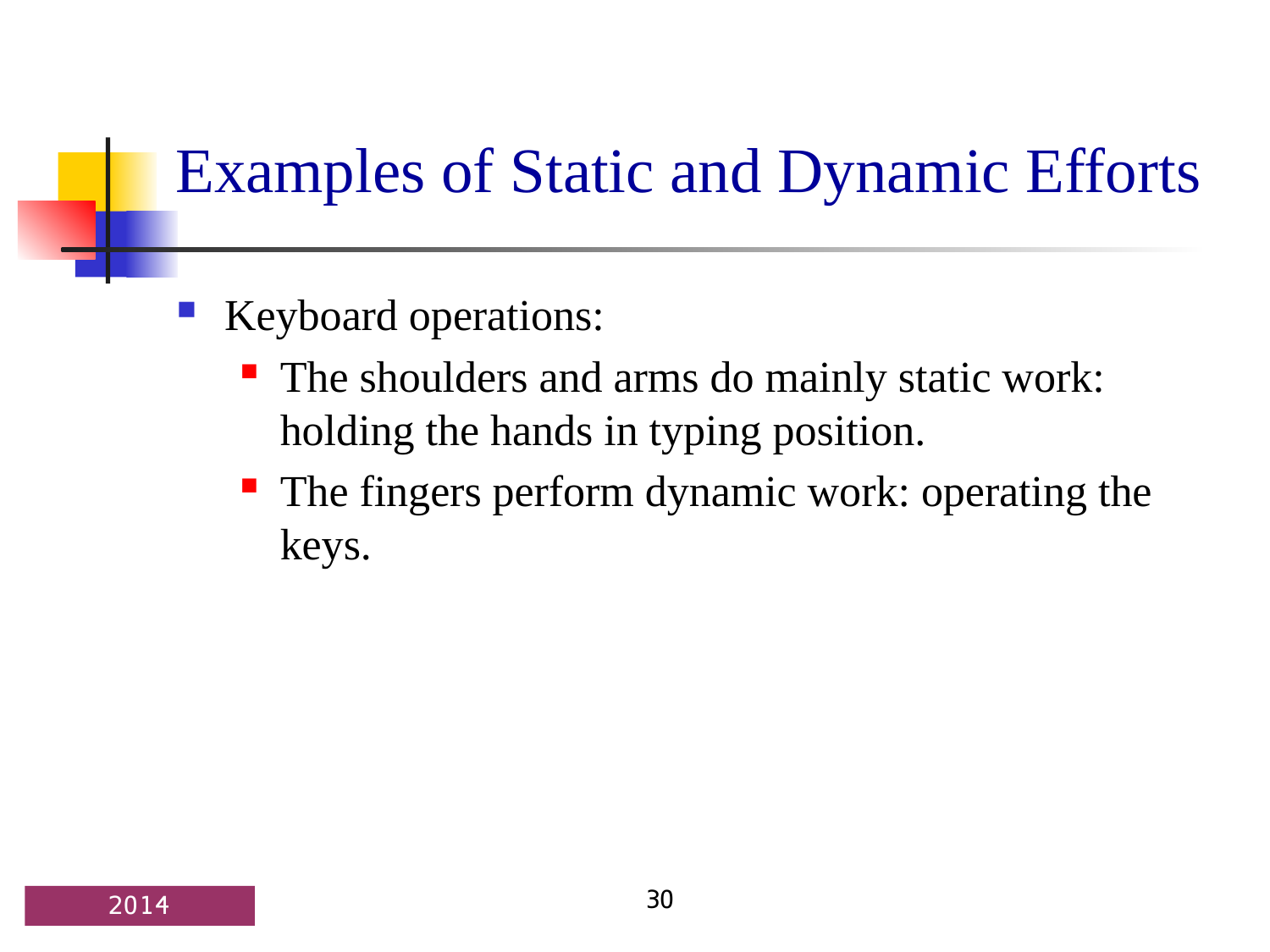

Examples of Static and Dynamic Efforts
Keyboard operations:
The shoulders and arms do mainly static work: holding the hands in typing position.
The fingers perform dynamic work: operating the keys.

30
27 November 2014